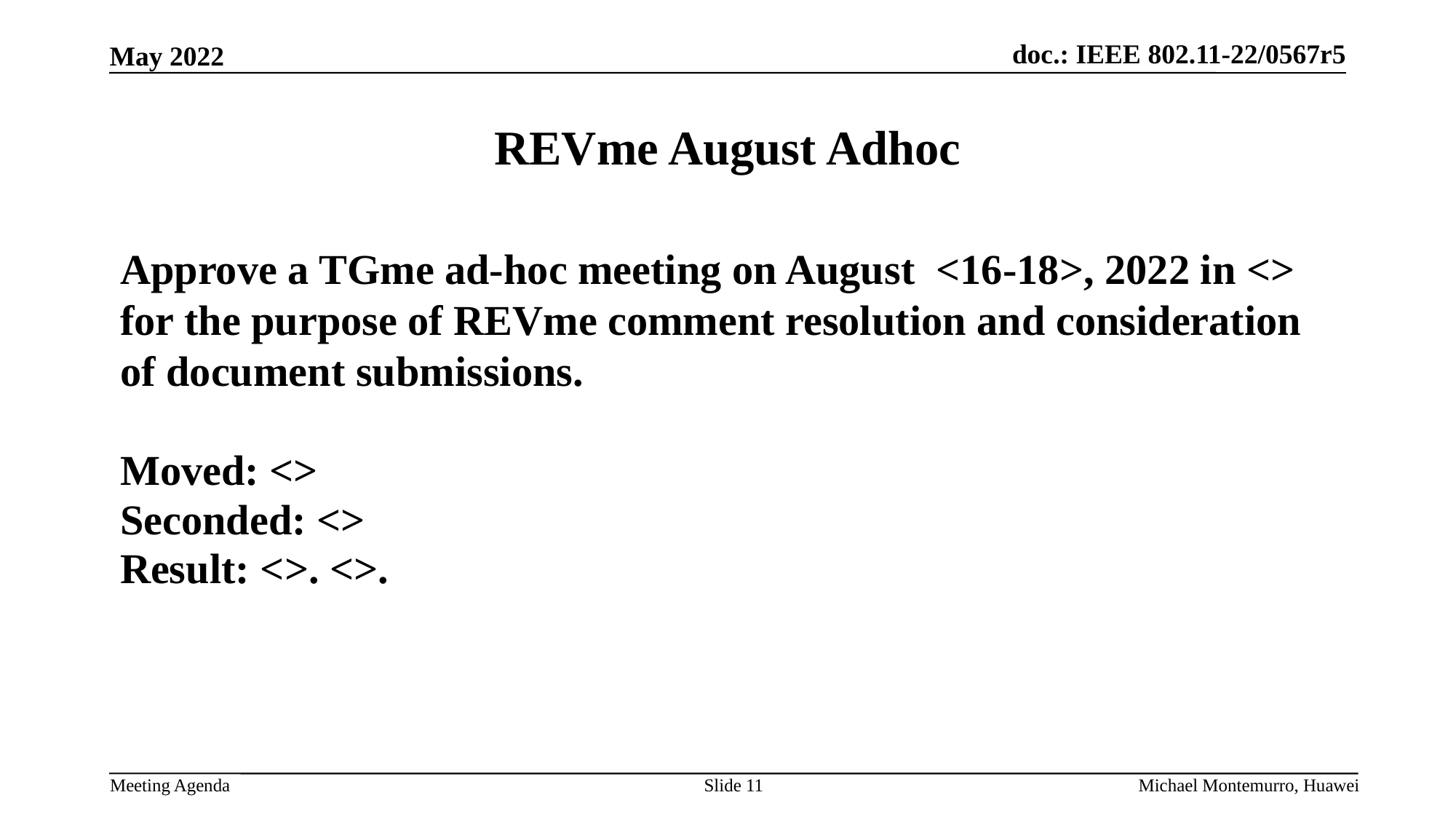

# REVme August Adhoc
Approve a TGme ad-hoc meeting on August  <16-18>, 2022 in <> for the purpose of REVme comment resolution and consideration of document submissions.

Moved: <>
Seconded: <>
Result: <>. <>.
Slide 11
Michael Montemurro, Huawei